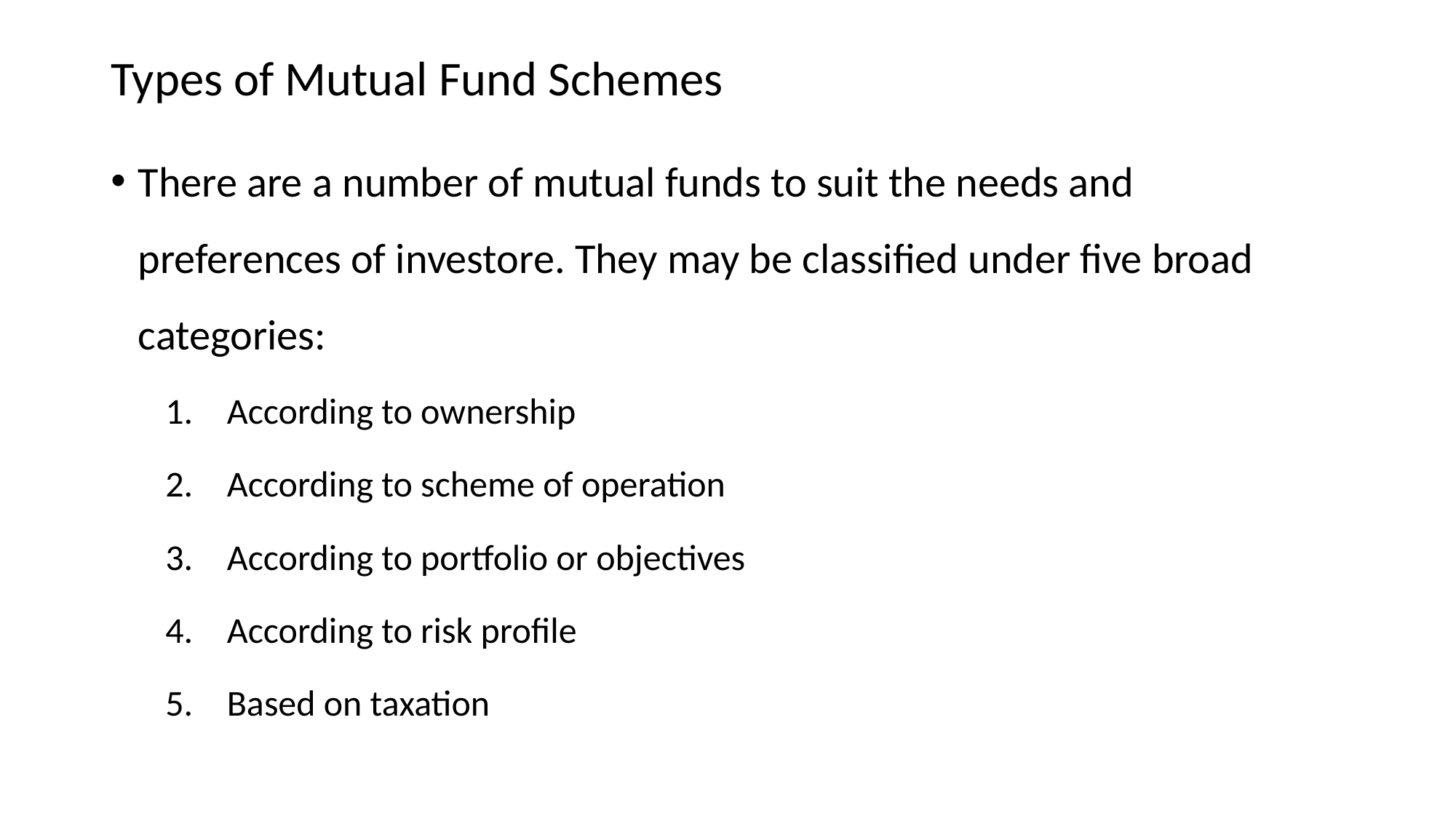

# Types of Mutual Fund Schemes
There are a number of mutual funds to suit the needs and preferences of investore. They may be classified under five broad categories:
According to ownership
According to scheme of operation
According to portfolio or objectives
According to risk profile
Based on taxation